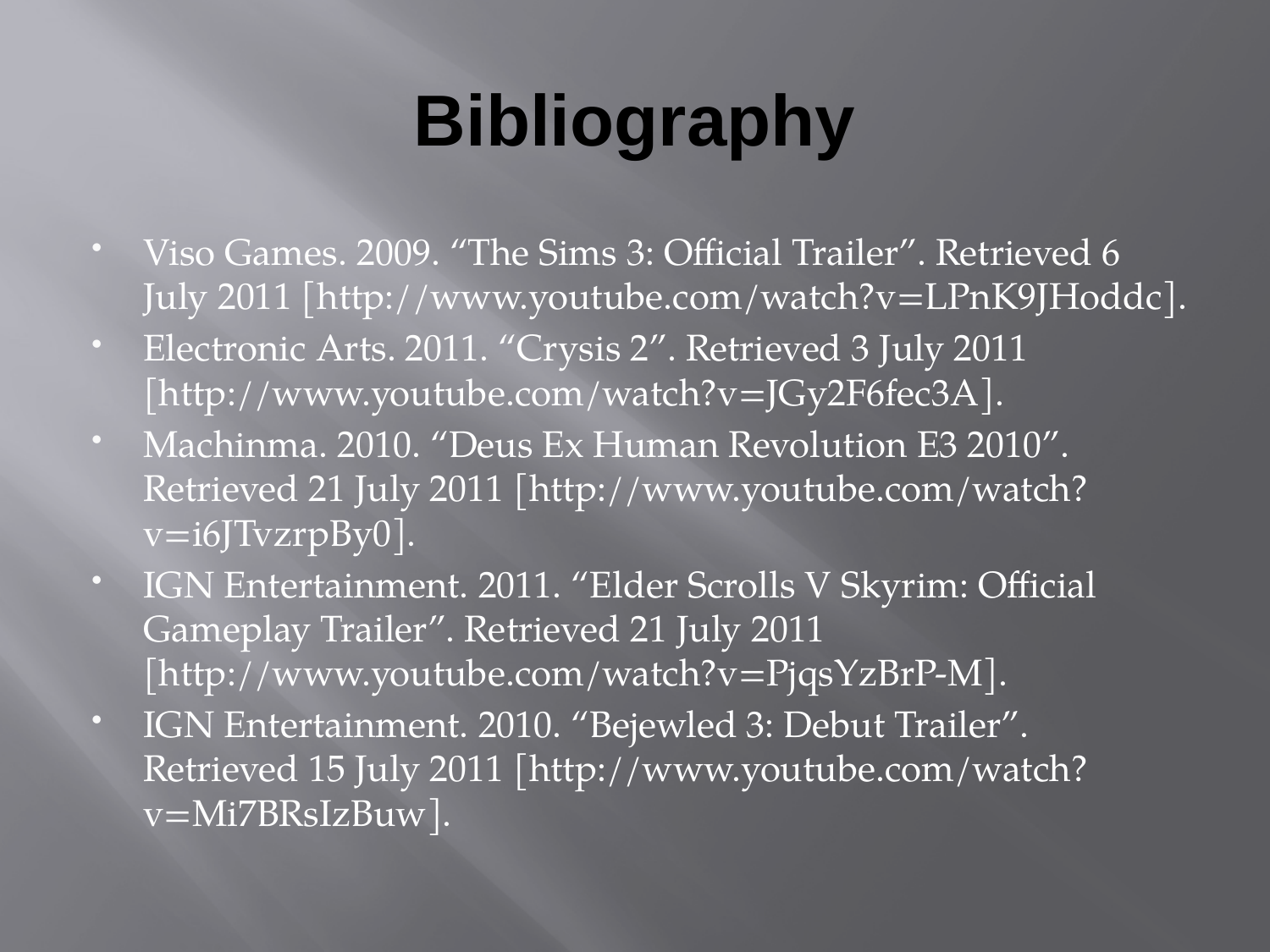

# Bibliography
Viso Games. 2009. “The Sims 3: Official Trailer”. Retrieved 6 July 2011 [http://www.youtube.com/watch?v=LPnK9JHoddc].
Electronic Arts. 2011. “Crysis 2”. Retrieved 3 July 2011 [http://www.youtube.com/watch?v=JGy2F6fec3A].
Machinma. 2010. “Deus Ex Human Revolution E3 2010”. Retrieved 21 July 2011 [http://www.youtube.com/watch?v=i6JTvzrpBy0].
IGN Entertainment. 2011. “Elder Scrolls V Skyrim: Official Gameplay Trailer”. Retrieved 21 July 2011 [http://www.youtube.com/watch?v=PjqsYzBrP-M].
IGN Entertainment. 2010. “Bejewled 3: Debut Trailer”. Retrieved 15 July 2011 [http://www.youtube.com/watch?v=Mi7BRsIzBuw].